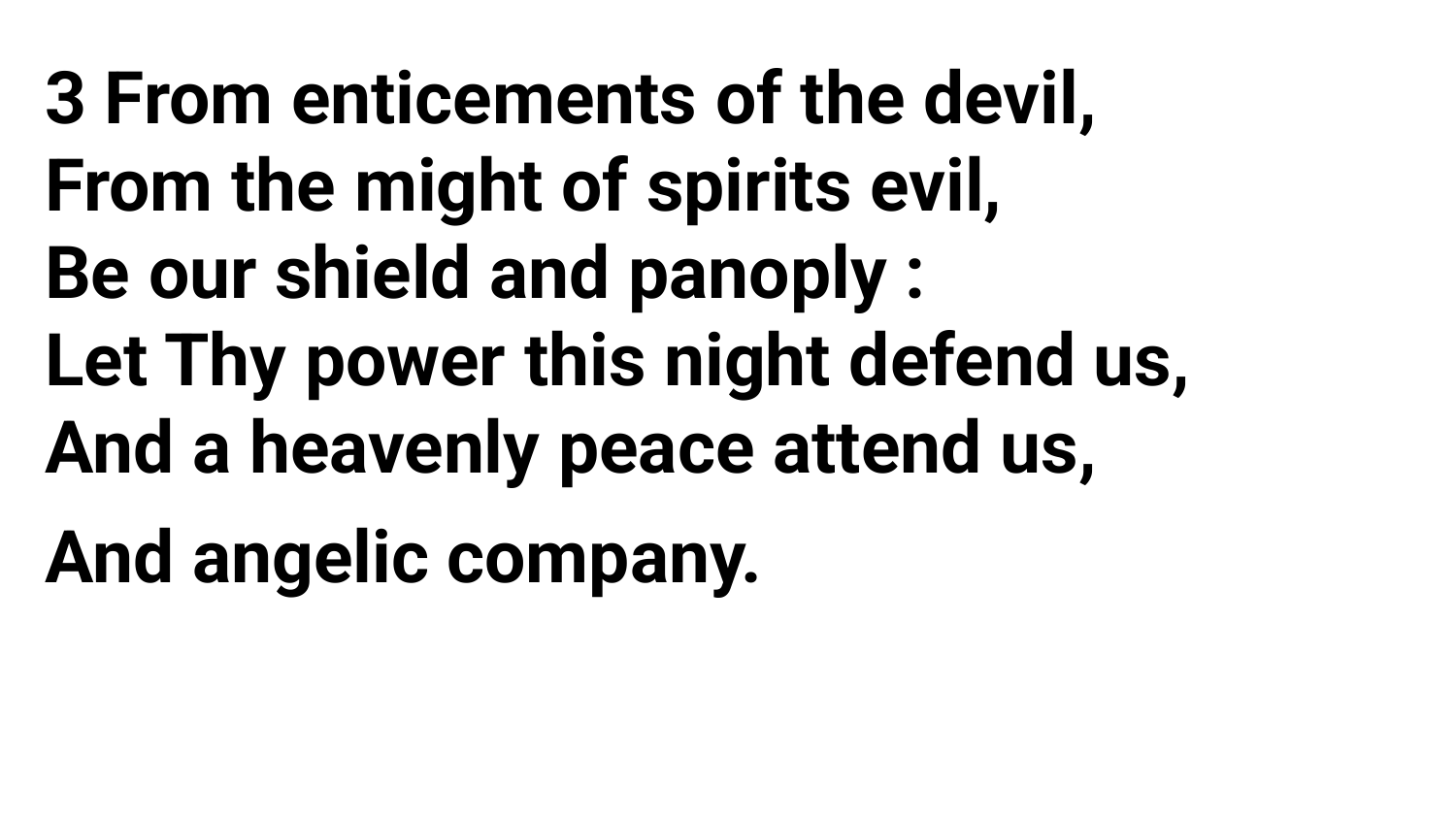

3 From enticements of the devil,
From the might of spirits evil,
Be our shield and panoply :
Let Thy power this night defend us,
And a heavenly peace attend us,
And angelic company.